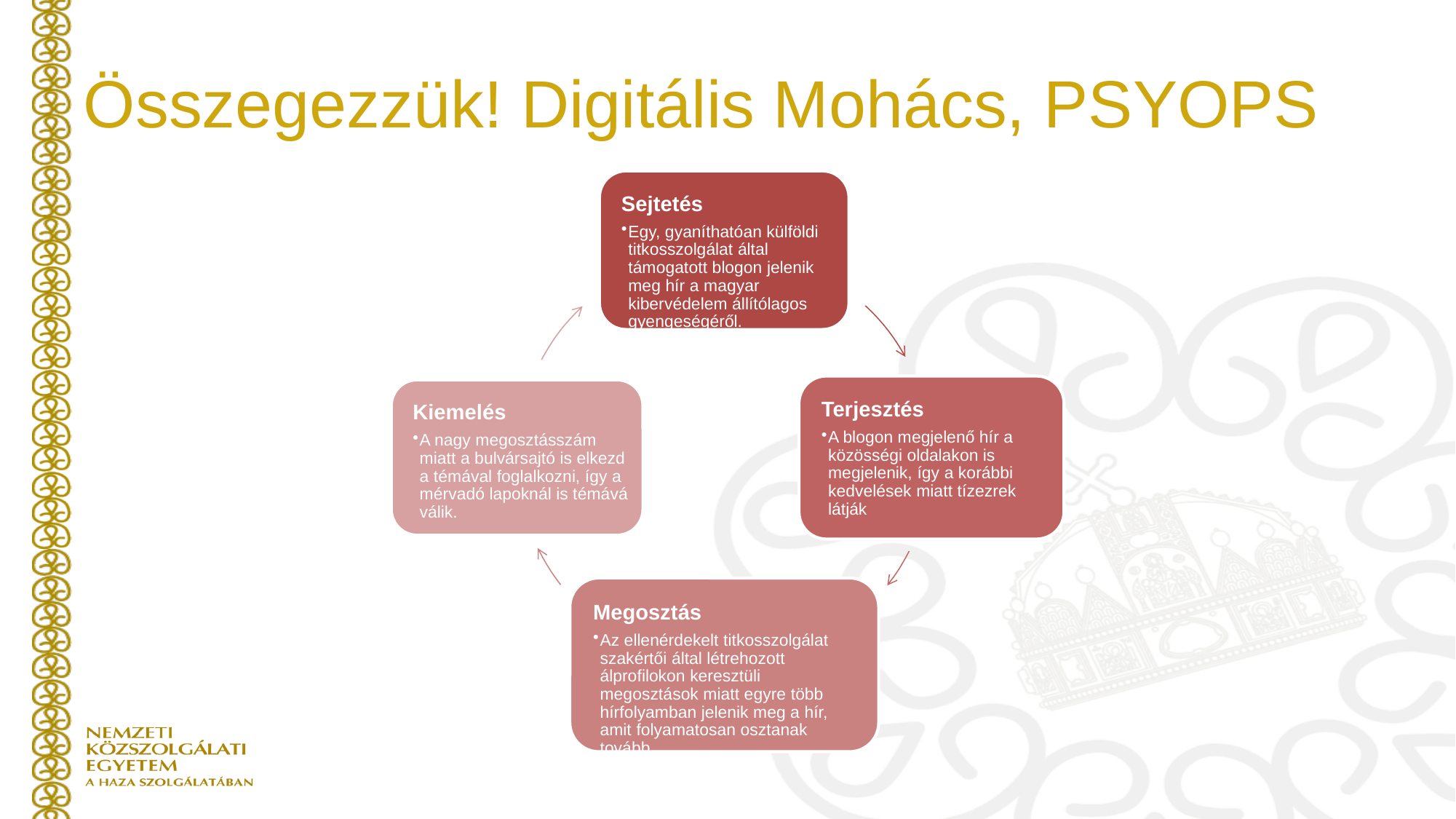

# Összegezzük! Digitális Mohács, PSYOPS
Sejtetés
Egy, gyaníthatóan külföldi titkosszolgálat által támogatott blogon jelenik meg hír a magyar kibervédelem állítólagos gyengeségéről.
Terjesztés
A blogon megjelenő hír a közösségi oldalakon is megjelenik, így a korábbi kedvelések miatt tízezrek látják
Megosztás
Az ellenérdekelt titkosszolgálat szakértői által létrehozott álprofilokon keresztüli megosztások miatt egyre több hírfolyamban jelenik meg a hír, amit folyamatosan osztanak tovább.
Kiemelés
A nagy megosztásszám miatt a bulvársajtó is elkezd a témával foglalkozni, így a mérvadó lapoknál is témává válik.